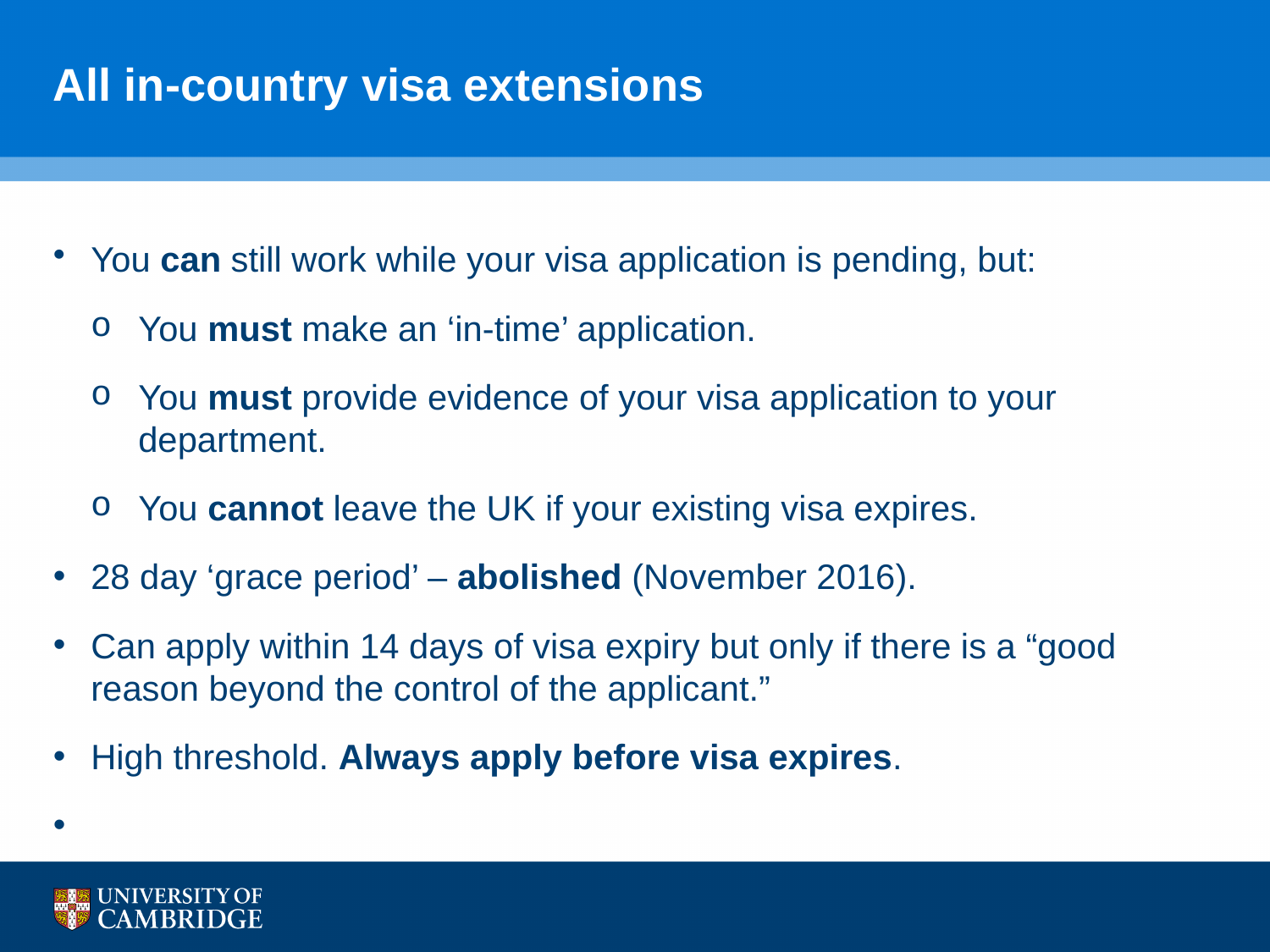

# All in-country visa extensions
You can still work while your visa application is pending, but:
You must make an ‘in-time’ application.
You must provide evidence of your visa application to your department.
You cannot leave the UK if your existing visa expires.
28 day ‘grace period’ – abolished (November 2016).
Can apply within 14 days of visa expiry but only if there is a “good reason beyond the control of the applicant.”
High threshold. Always apply before visa expires.